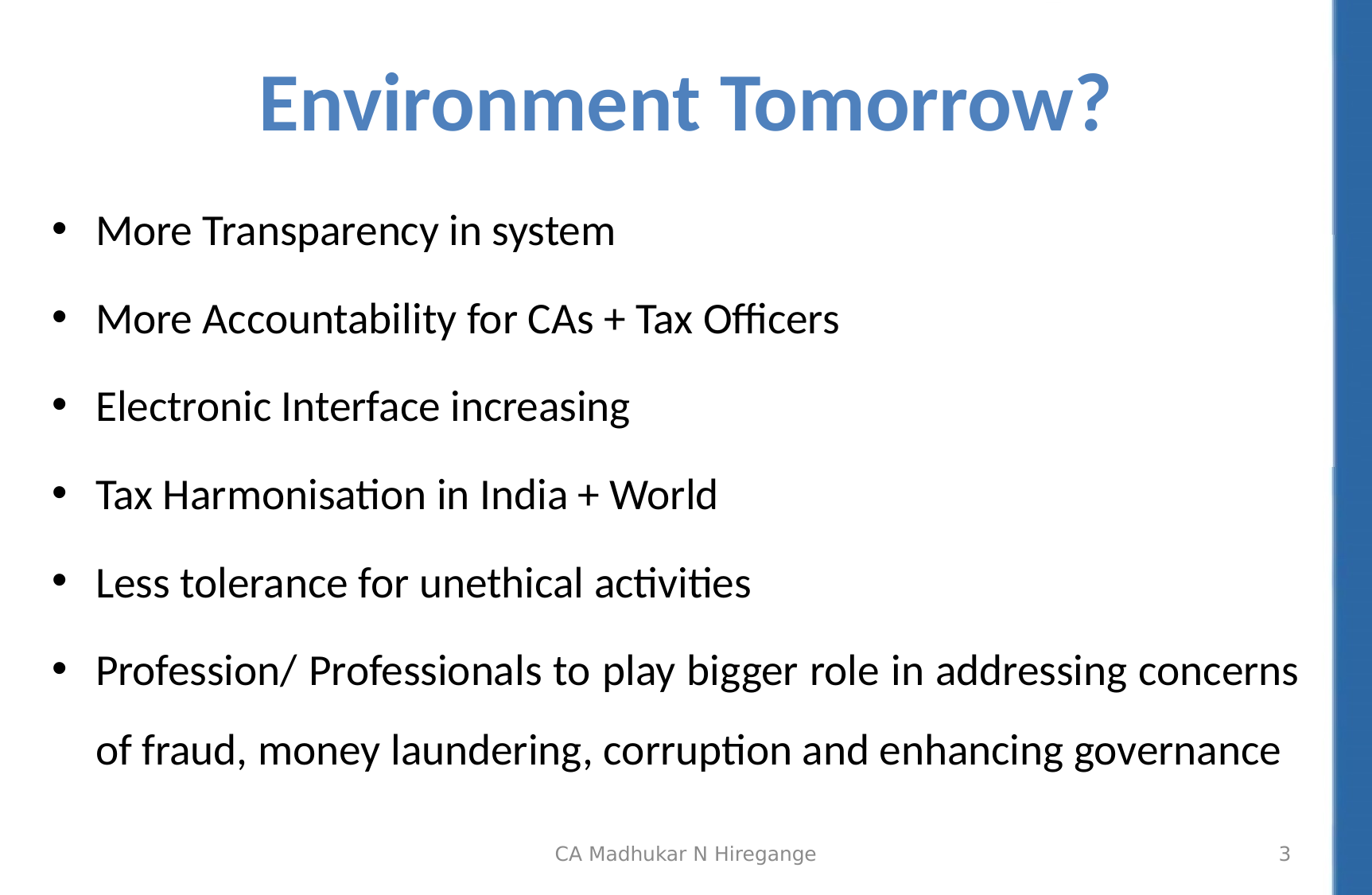

# Environment Tomorrow?
More Transparency in system
More Accountability for CAs + Tax Officers
Electronic Interface increasing
Tax Harmonisation in India + World
Less tolerance for unethical activities
Profession/ Professionals to play bigger role in addressing concerns of fraud, money laundering, corruption and enhancing governance

CA Madhukar N Hiregange
3